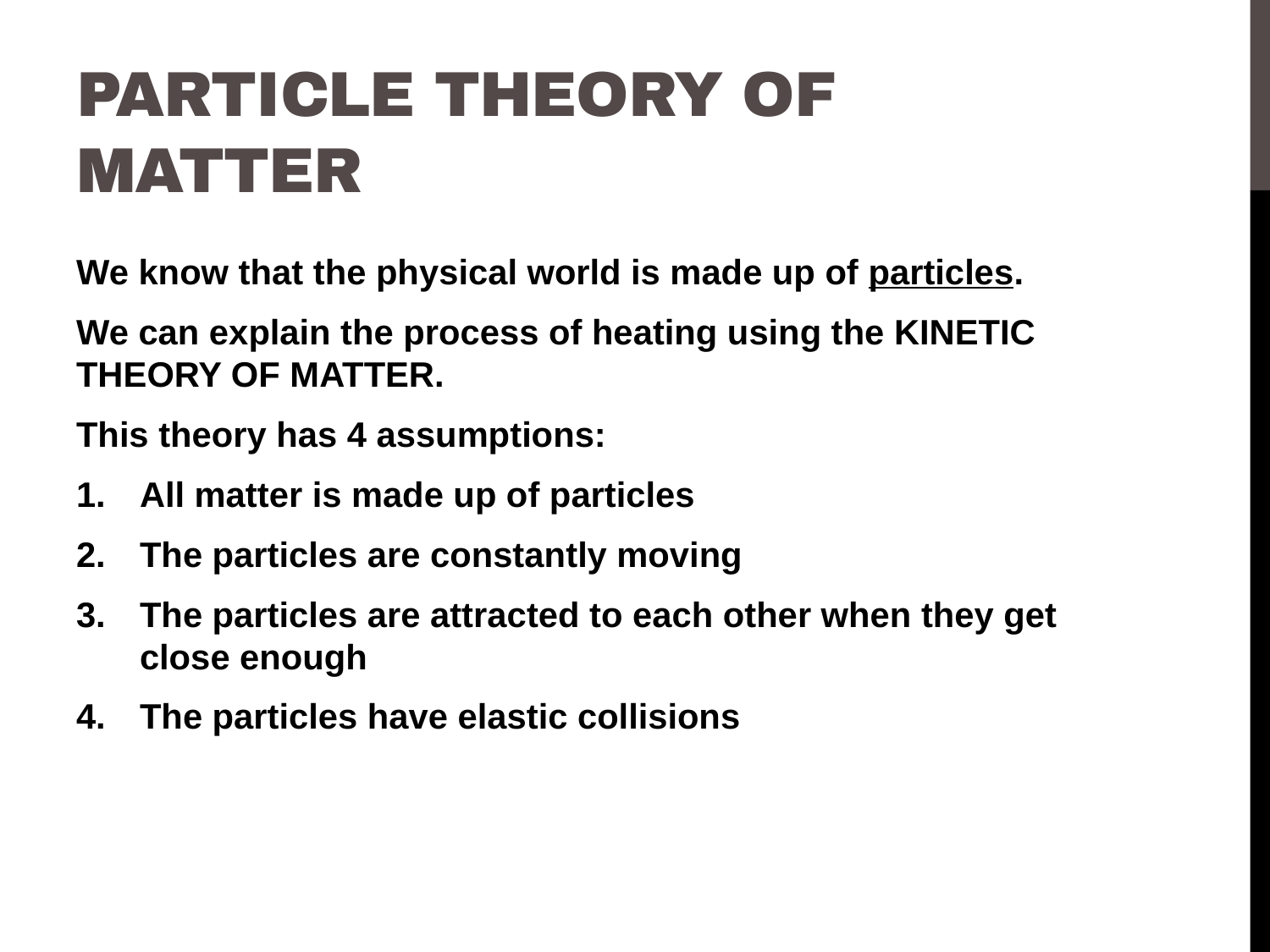

# Particle theory of matter
We know that the physical world is made up of particles.
We can explain the process of heating using the KINETIC THEORY OF MATTER.
This theory has 4 assumptions:
All matter is made up of particles
The particles are constantly moving
The particles are attracted to each other when they get close enough
The particles have elastic collisions